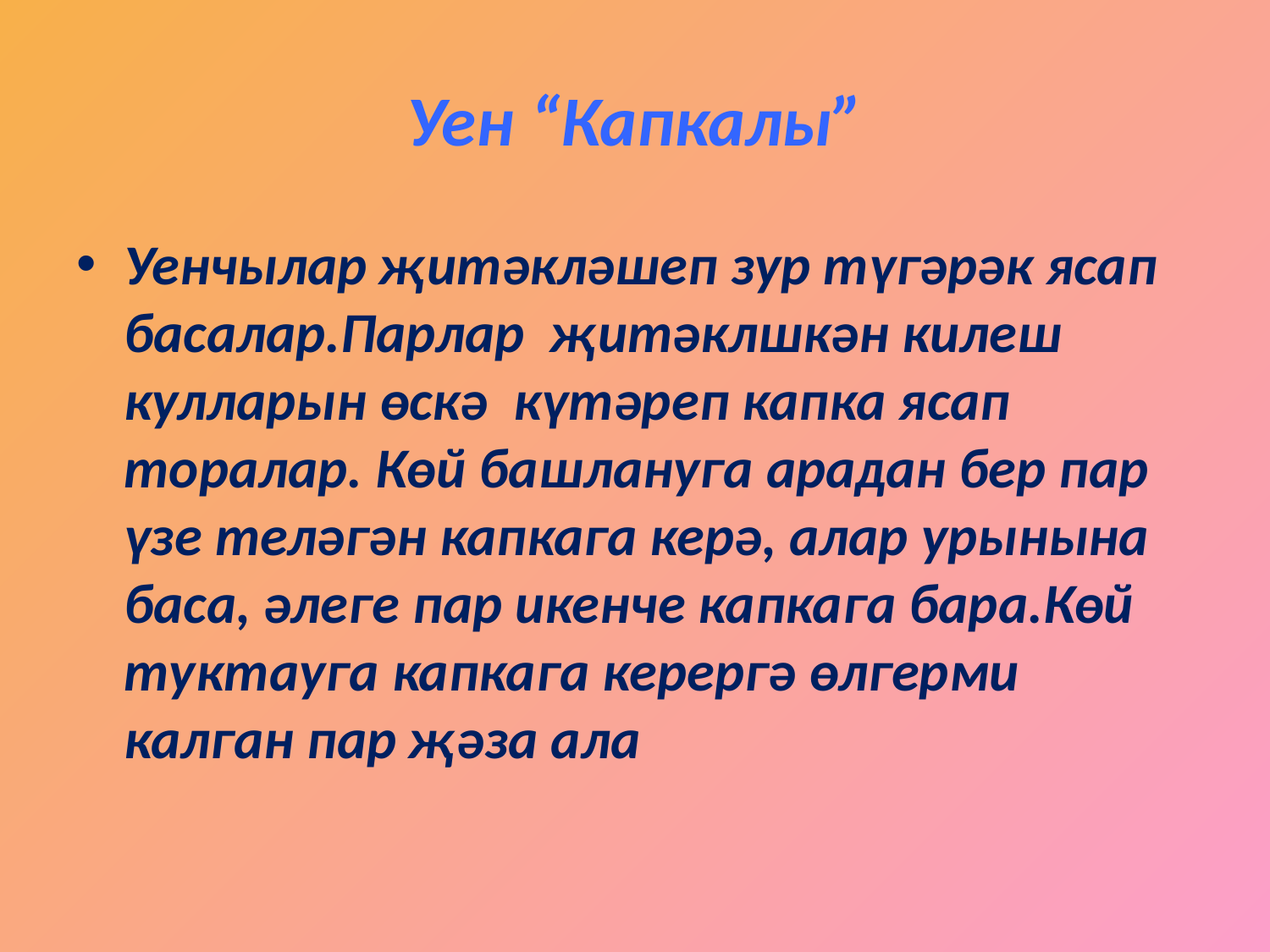

# Уен “Капкалы”
Уенчылар җитәкләшеп зур түгәрәк ясап басалар.Парлар  җитәклшкән килеш кулларын өскә  күтәреп капка ясап торалар. Көй башлануга арадан бер пар  үзе теләгән капкага керә, алар урынына баса, әлеге пар икенче капкага бара.Көй туктауга капкага керергә өлгерми калган пар җәза ала